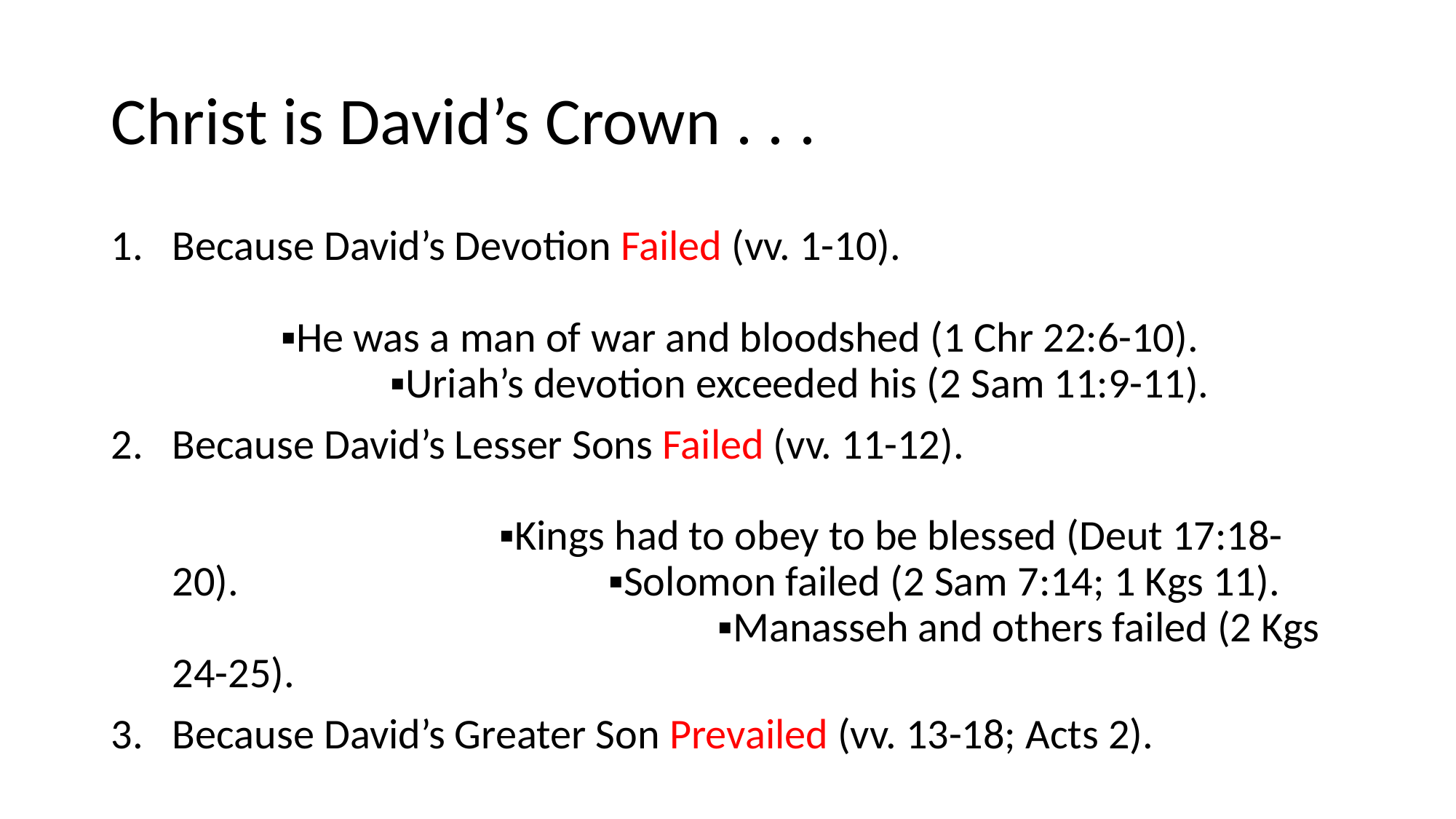

# Christ is David’s Crown . . .
Because David’s Devotion Failed (vv. 1-10). 															▪He was a man of war and bloodshed (1 Chr 22:6-10).			▪Uriah’s devotion exceeded his (2 Sam 11:9-11).
Because David’s Lesser Sons Failed (vv. 11-12). 																▪Kings had to obey to be blessed (Deut 17:18-20).				▪Solomon failed (2 Sam 7:14; 1 Kgs 11). 					▪Manasseh and others failed (2 Kgs 24-25).
Because David’s Greater Son Prevailed (vv. 13-18; Acts 2).